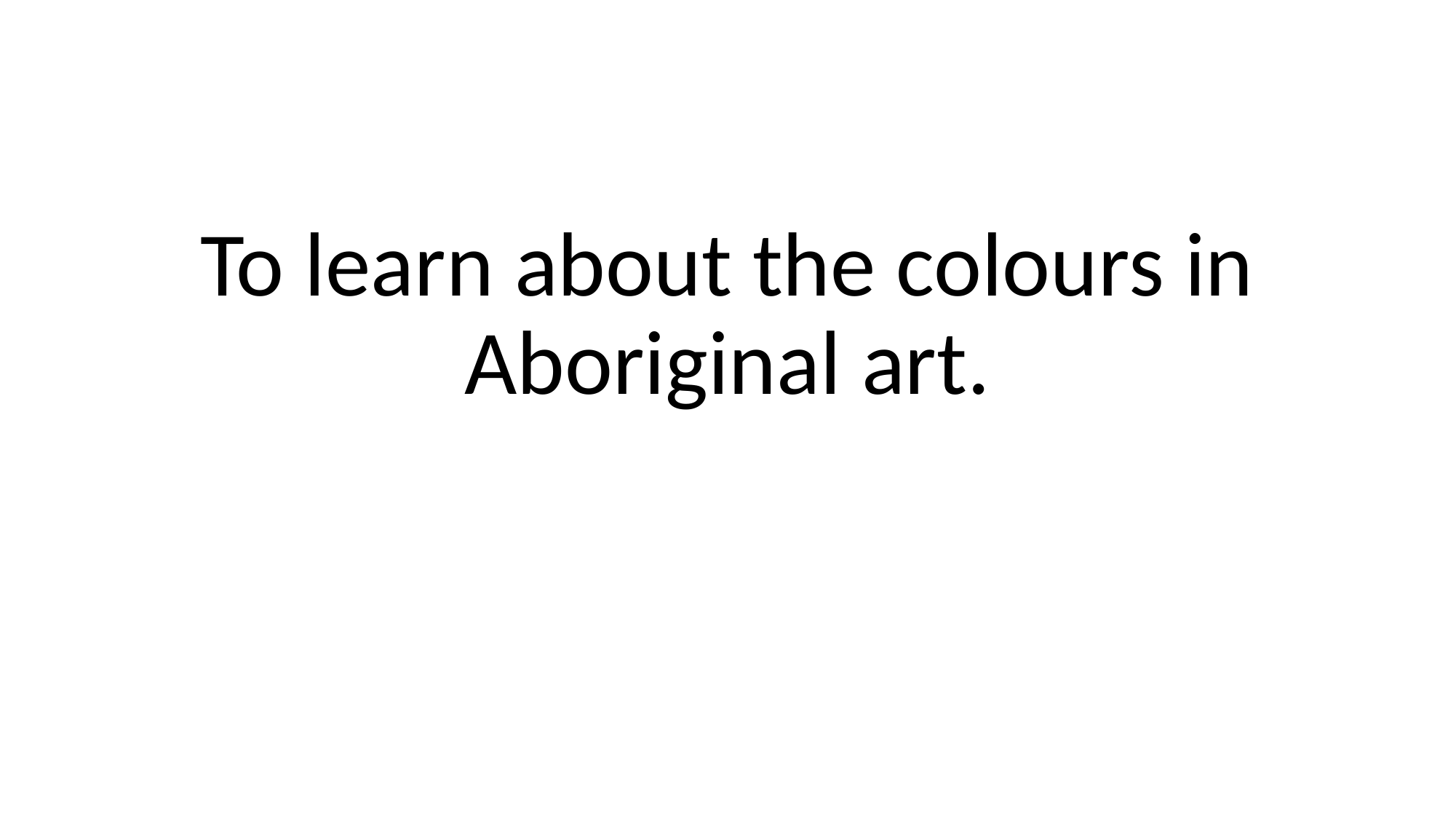

# To learn about the colours in Aboriginal art.